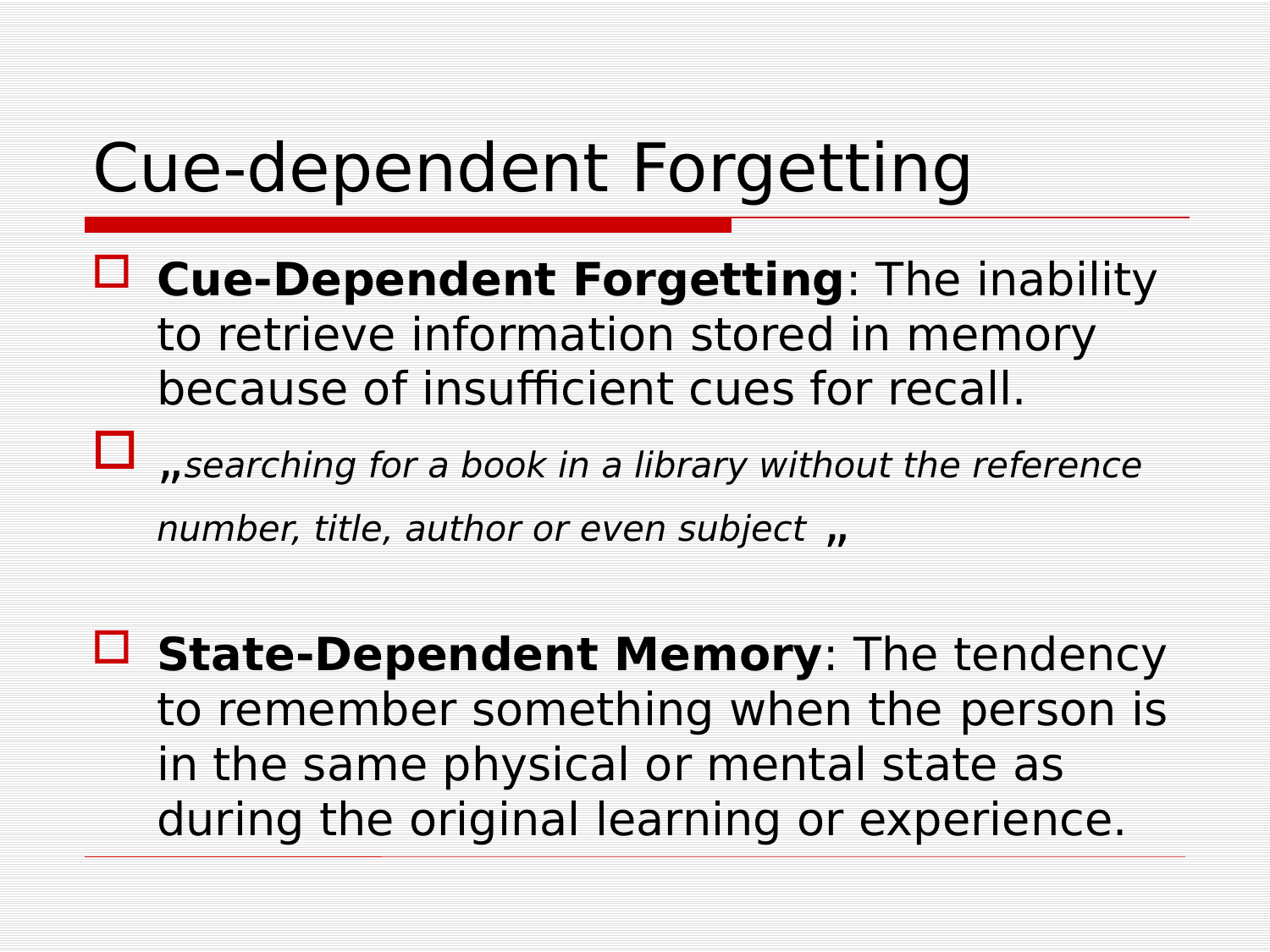

Cue-dependent Forgetting
Cue-Dependent Forgetting: The inability to retrieve information stored in memory because of insufficient cues for recall.
„searching for a book in a library without the reference number, title, author or even subject „

State-Dependent Memory: The tendency to remember something when the person is in the same physical or mental state as during the original learning or experience.